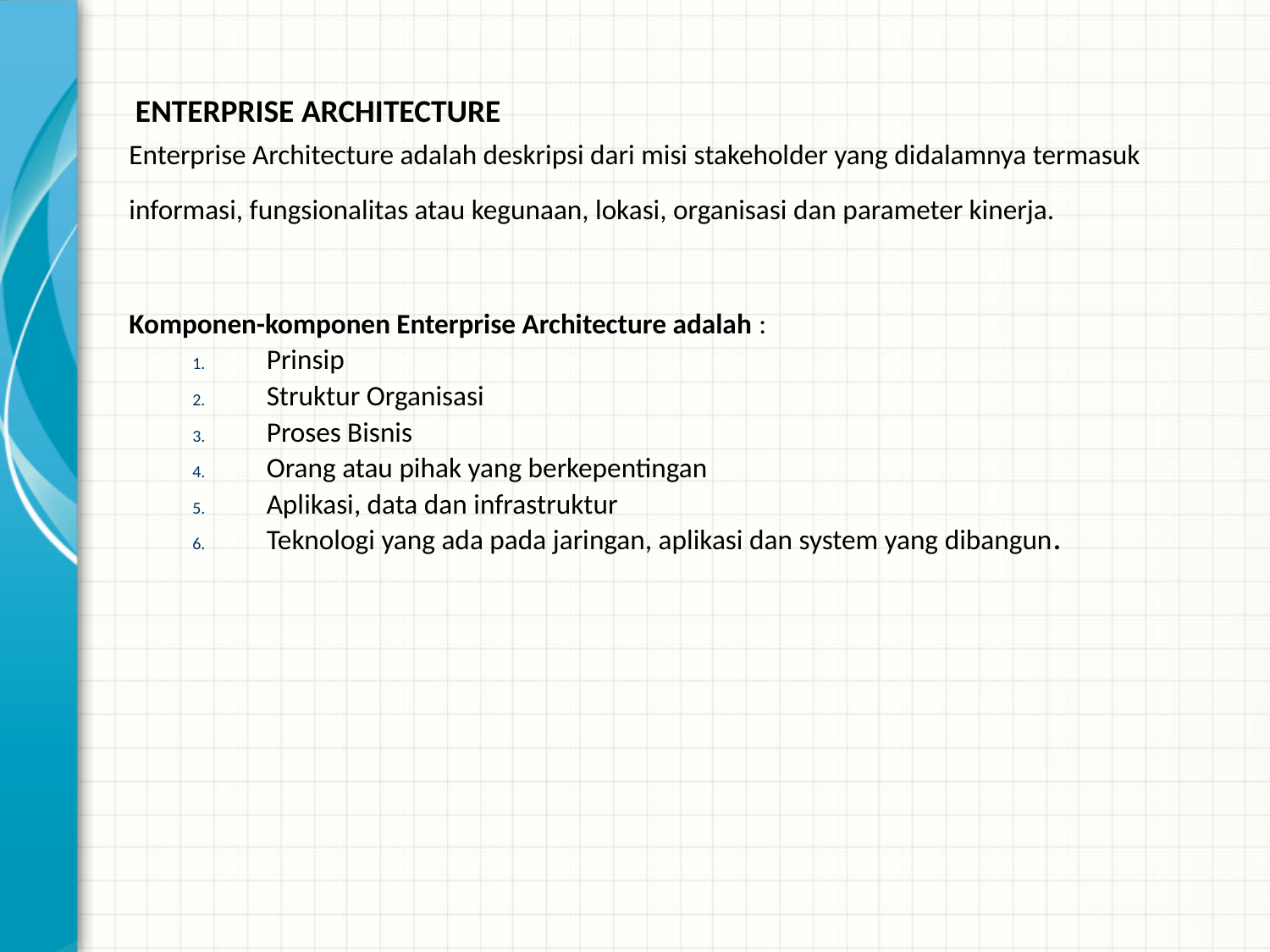

ENTERPRISE ARCHITECTURE
Enterprise Architecture adalah deskripsi dari misi stakeholder yang didalamnya termasuk informasi, fungsionalitas atau kegunaan, lokasi, organisasi dan parameter kinerja.

Komponen-komponen Enterprise Architecture adalah :
Prinsip
Struktur Organisasi
Proses Bisnis
Orang atau pihak yang berkepentingan
Aplikasi, data dan infrastruktur
Teknologi yang ada pada jaringan, aplikasi dan system yang dibangun.